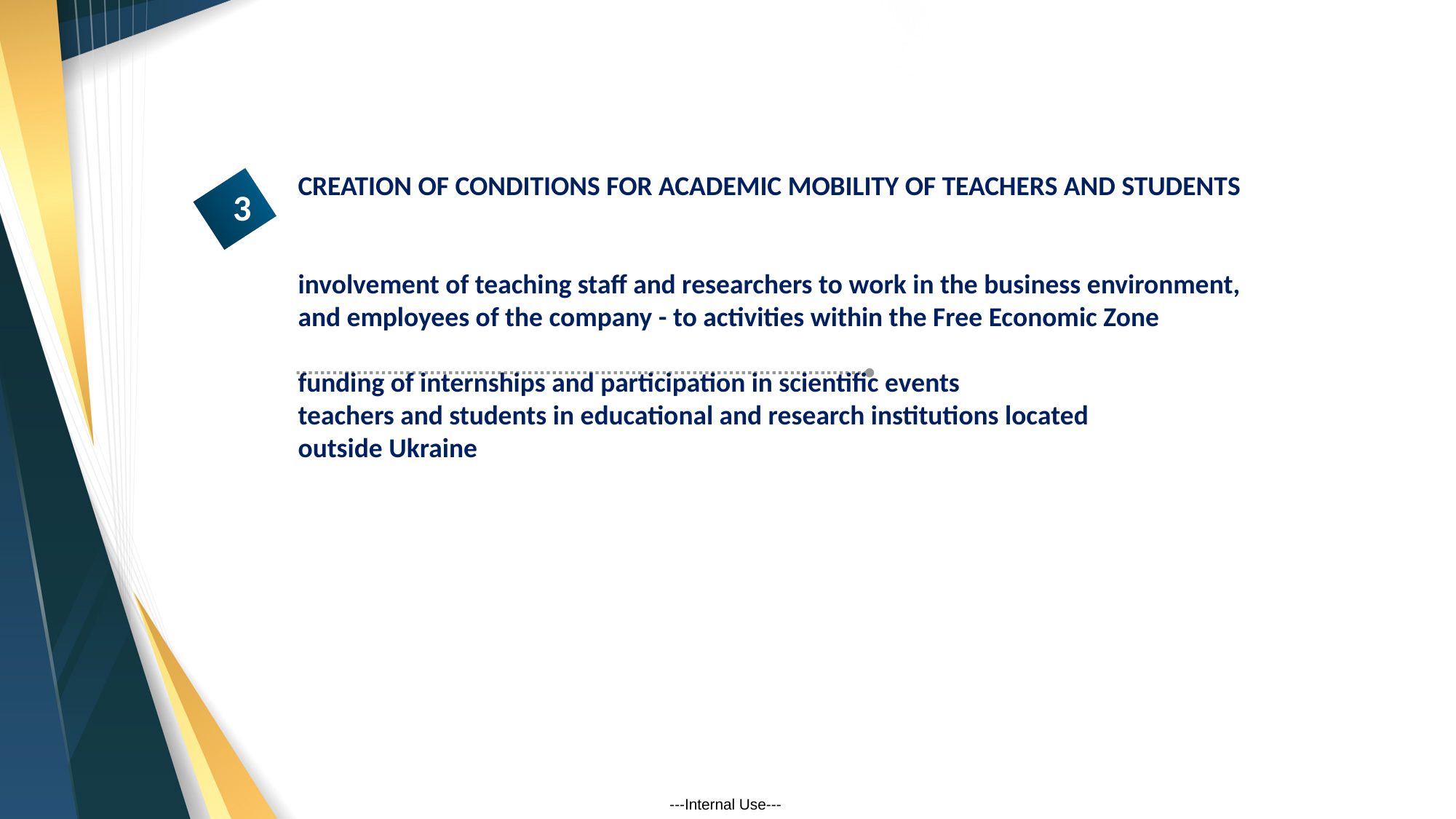

#
CREATION OF CONDITIONS FOR ACADEMIC MOBILITY OF TEACHERS AND STUDENTS

involvement of teaching staff and researchers to work in the business environment,
and employees of the company - to activities within the Free Economic Zone

funding of internships and participation in scientific events
teachers and students in educational and research institutions located
outside Ukraine

1

3
3